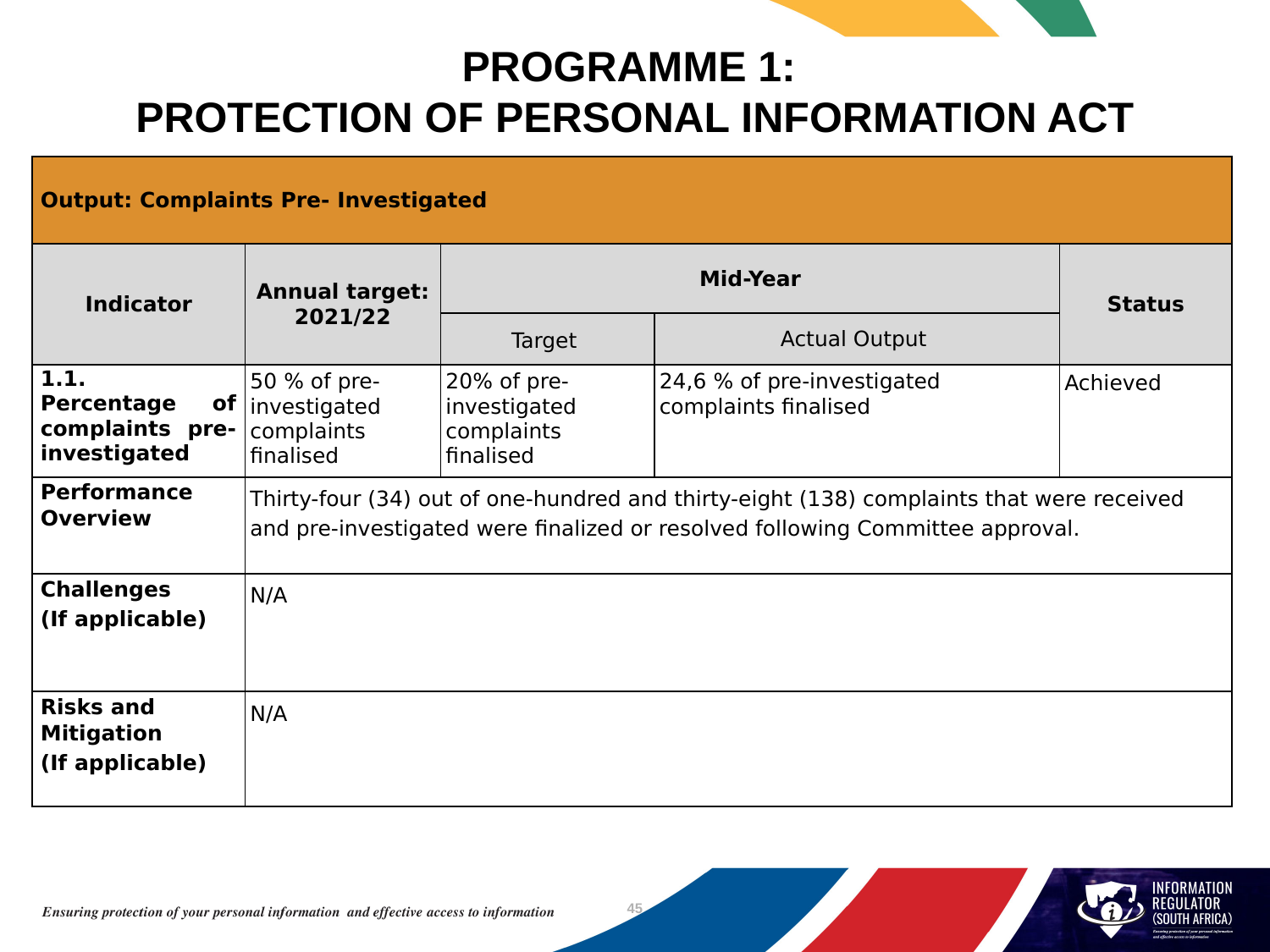

# PROGRAMME 1: PROTECTION OF PERSONAL INFORMATION ACT
| Output: Complaints Pre- Investigated |  |  |  |  |
| --- | --- | --- | --- | --- |
| Indicator | Annual target: 2021/22 | Mid-Year |  | Status |
|  |  | Target | Actual Output |  |
| 1.1. Percentage of complaints pre-investigated | 50 % of pre-investigated complaints finalised | 20% of pre-investigated complaints finalised | 24,6 % of pre-investigated complaints finalised | Achieved |
| Performance Overview | Thirty-four (34) out of one-hundred and thirty-eight (138) complaints that were received and pre-investigated were finalized or resolved following Committee approval. |  |  |  |
| Challenges (If applicable) | N/A |  |  |  |
| Risks and Mitigation (If applicable) | N/A |  |  |  |
45